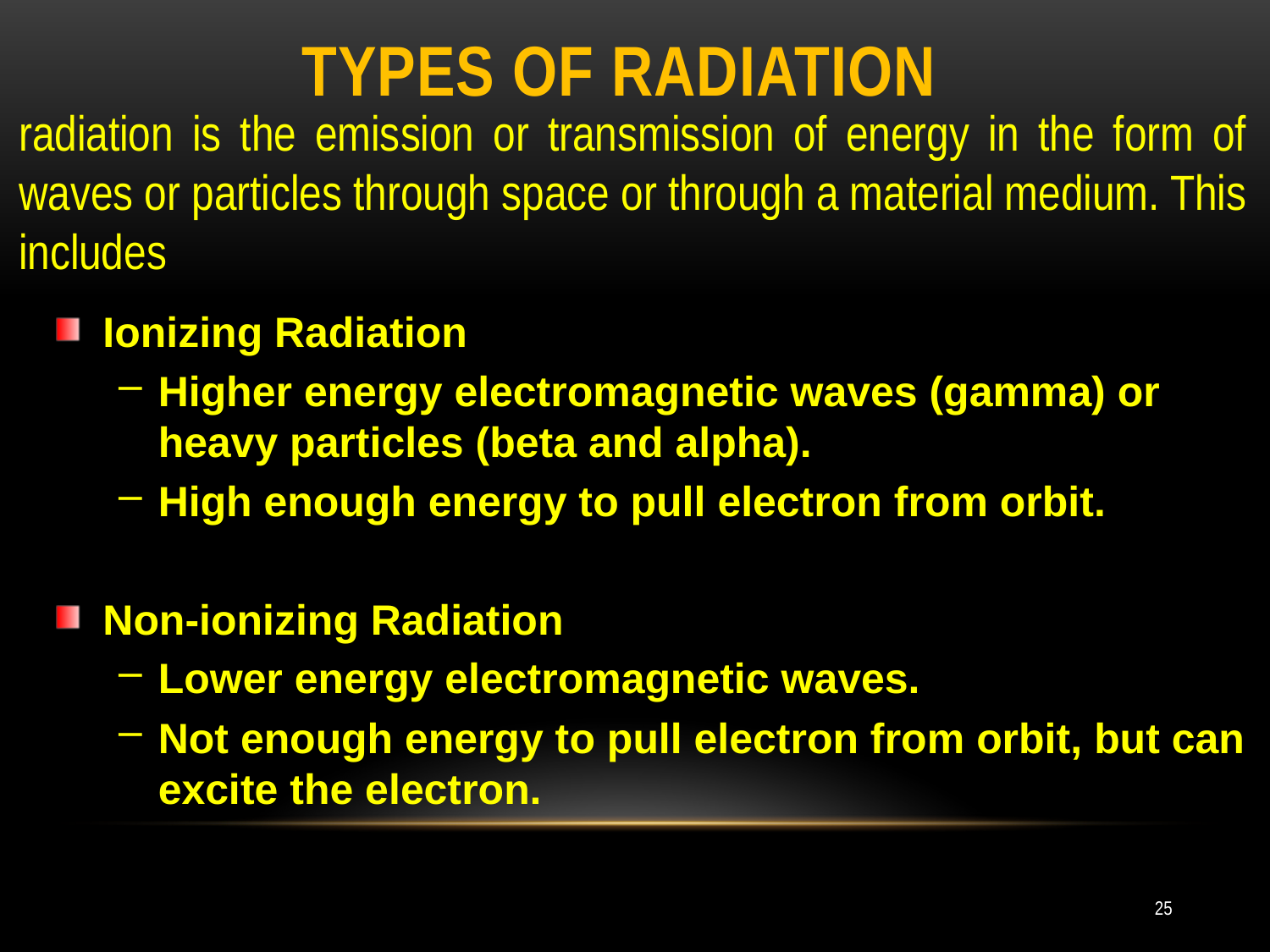

# Types of Radiation

radiation is the emission or transmission of energy in the form of waves or particles through space or through a material medium. This includes

Ionizing Radiation
Higher energy electromagnetic waves (gamma) or heavy particles (beta and alpha).
High enough energy to pull electron from orbit.

Non-ionizing Radiation
Lower energy electromagnetic waves.
Not enough energy to pull electron from orbit, but can excite the electron.
25